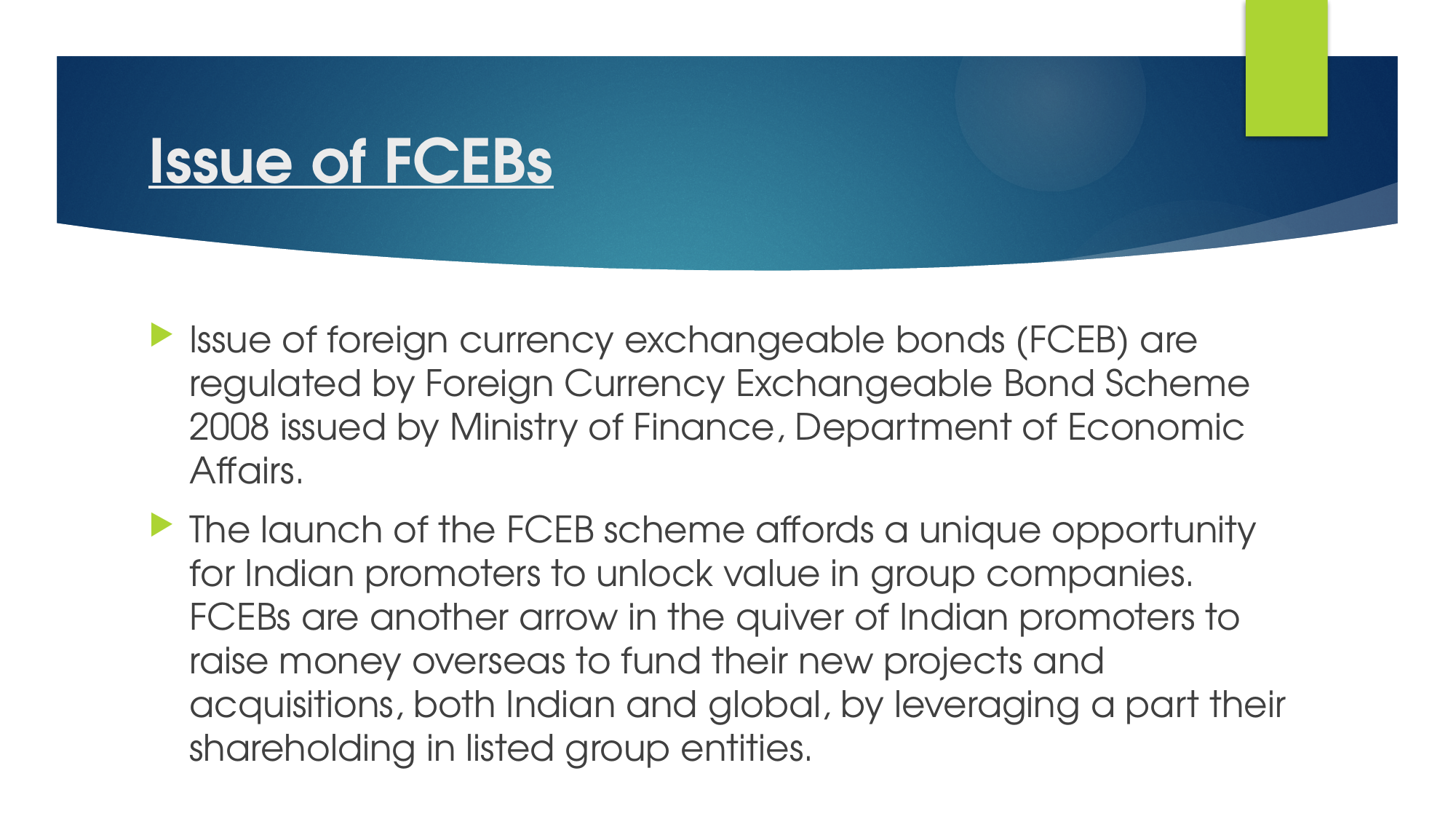

# Issue of FCEBs
Issue of foreign currency exchangeable bonds (FCEB) are regulated by Foreign Currency Exchangeable Bond Scheme 2008 issued by Ministry of Finance, Department of Economic Affairs.
The launch of the FCEB scheme affords a unique opportunity for Indian promoters to unlock value in group companies. FCEBs are another arrow in the quiver of Indian promoters to raise money overseas to fund their new projects and acquisitions, both Indian and global, by leveraging a part their shareholding in listed group entities.